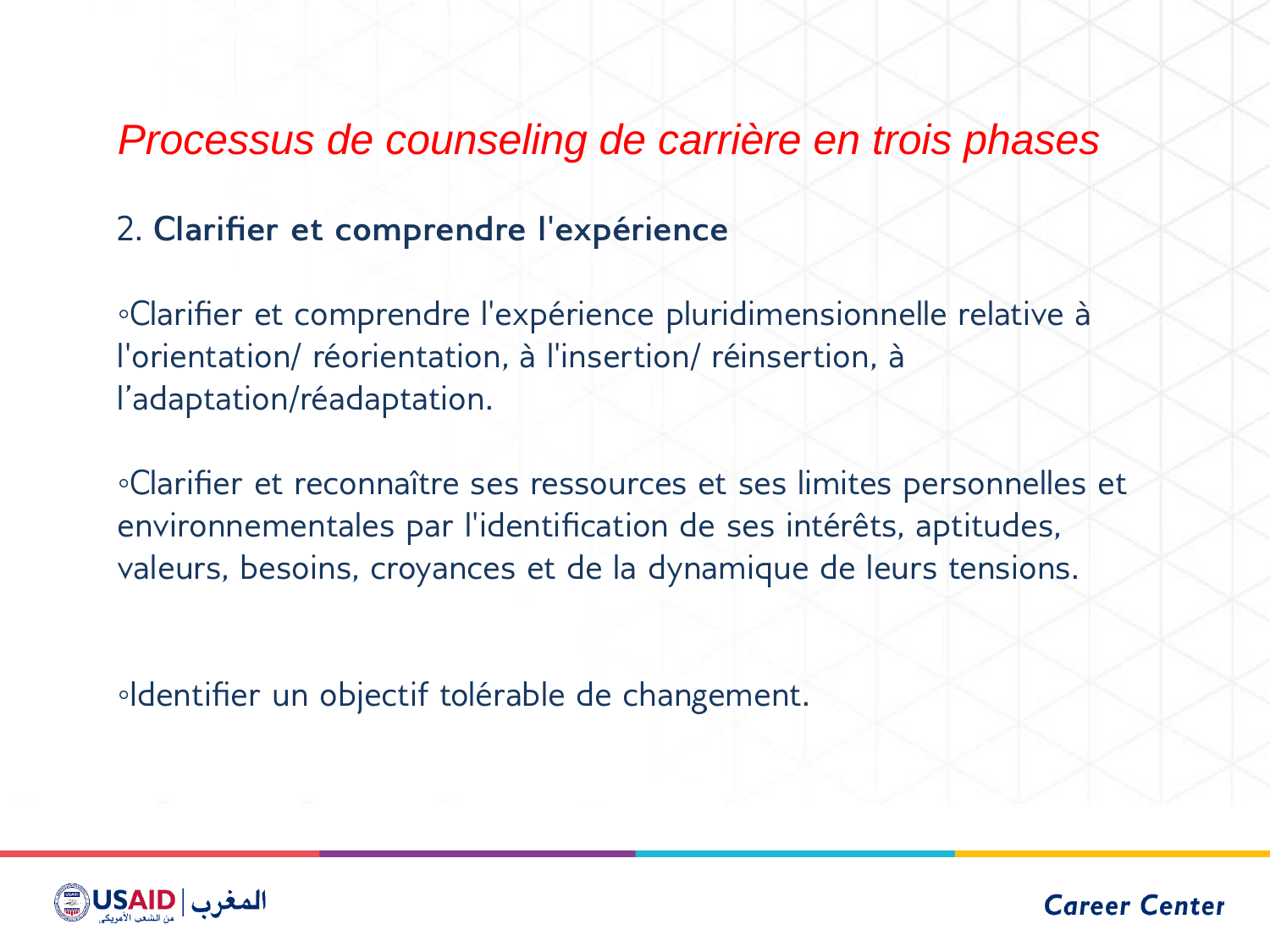

Processus de counseling de carrière en trois phases

2. Clarifier et comprendre l'expérience

◦Clarifier et comprendre l'expérience pluridimensionnelle relative à l'orientation/ réorientation, à l'insertion/ réinsertion, à l’adaptation/réadaptation.

◦Clarifier et reconnaître ses ressources et ses limites personnelles et environnementales par l'identification de ses intérêts, aptitudes, valeurs, besoins, croyances et de la dynamique de leurs tensions.

◦Identifier un objectif tolérable de changement.